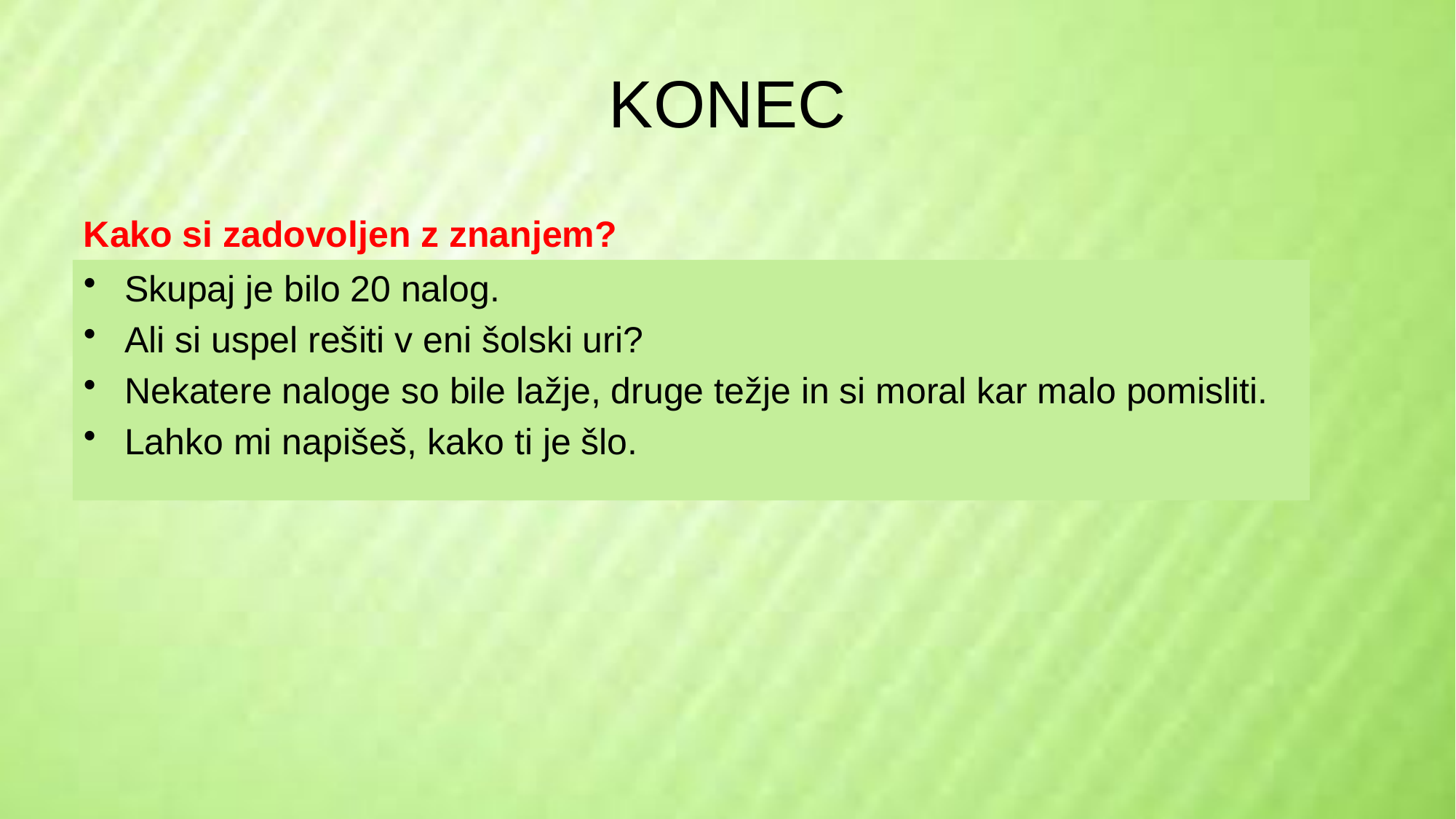

# KONEC
Kako si zadovoljen z znanjem?
Skupaj je bilo 20 nalog.
Ali si uspel rešiti v eni šolski uri?
Nekatere naloge so bile lažje, druge težje in si moral kar malo pomisliti.
Lahko mi napišeš, kako ti je šlo.